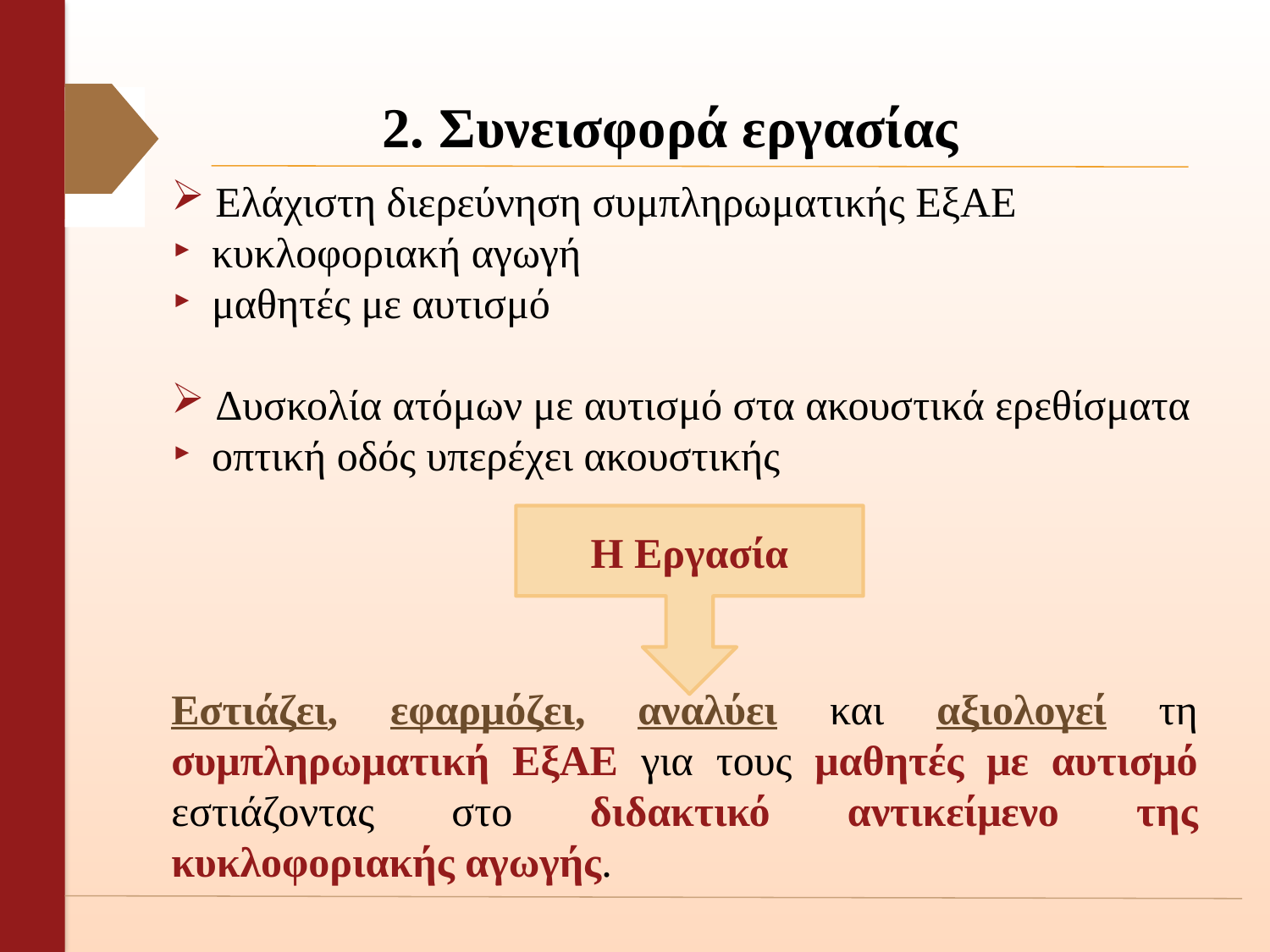

# 2. Συνεισφορά εργασίας
 Ελάχιστη διερεύνηση συμπληρωματικής ΕξΑΕ
 κυκλοφοριακή αγωγή
 μαθητές με αυτισμό

 Δυσκολία ατόμων με αυτισμό στα ακουστικά ερεθίσματα
 οπτική οδός υπερέχει ακουστικής

Εστιάζει, εφαρμόζει, αναλύει και αξιολογεί τη συμπληρωματική ΕξΑΕ για τους μαθητές με αυτισμό εστιάζοντας στο διδακτικό αντικείμενο της κυκλοφοριακής αγωγής.
Η Εργασία